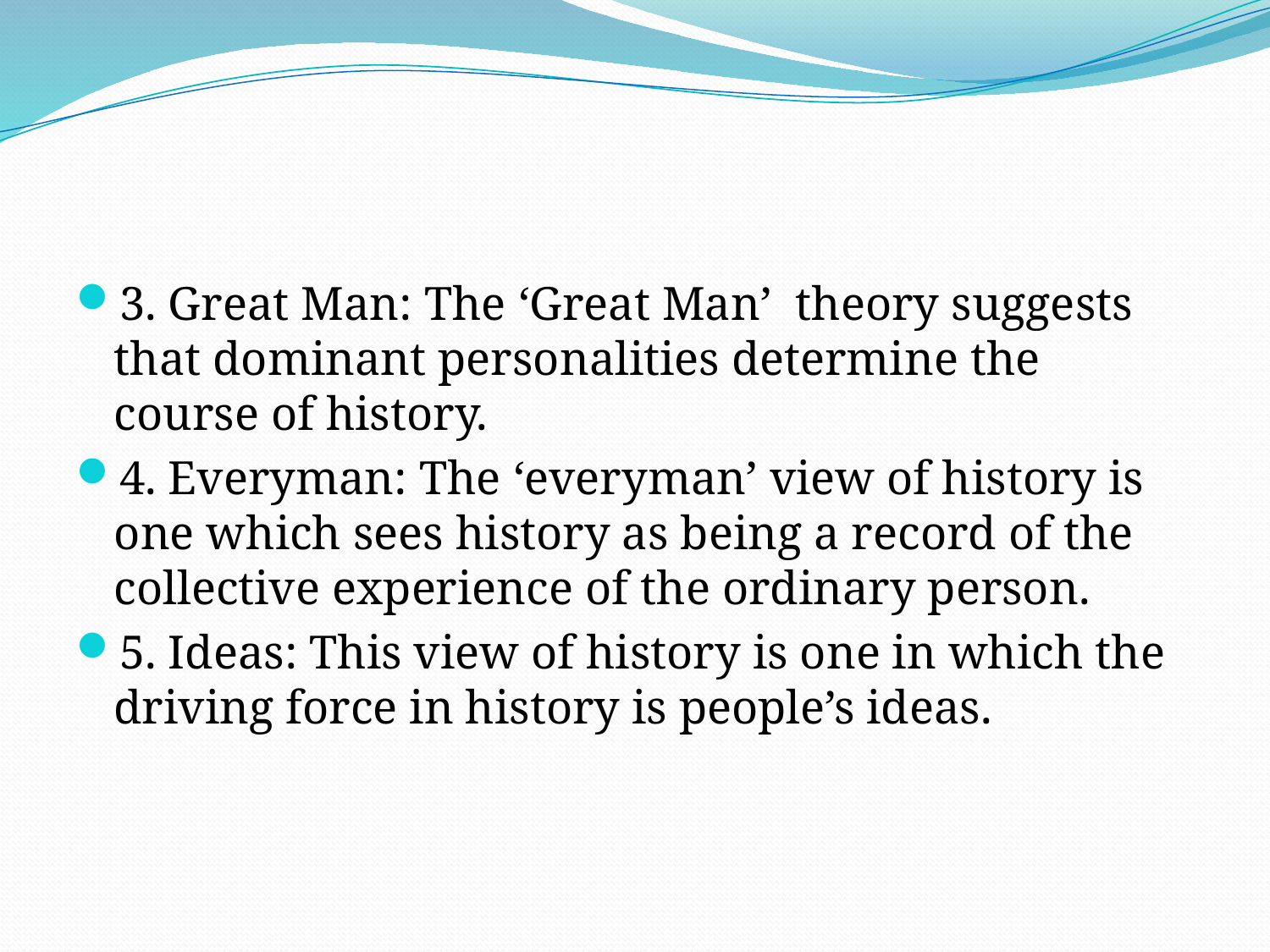

#
3. Great Man: The ‘Great Man’  theory suggests that dominant personalities determine the course of history.
4. Everyman: The ‘everyman’ view of history is one which sees history as being a record of the collective experience of the ordinary person.
5. Ideas: This view of history is one in which the driving force in history is people’s ideas.